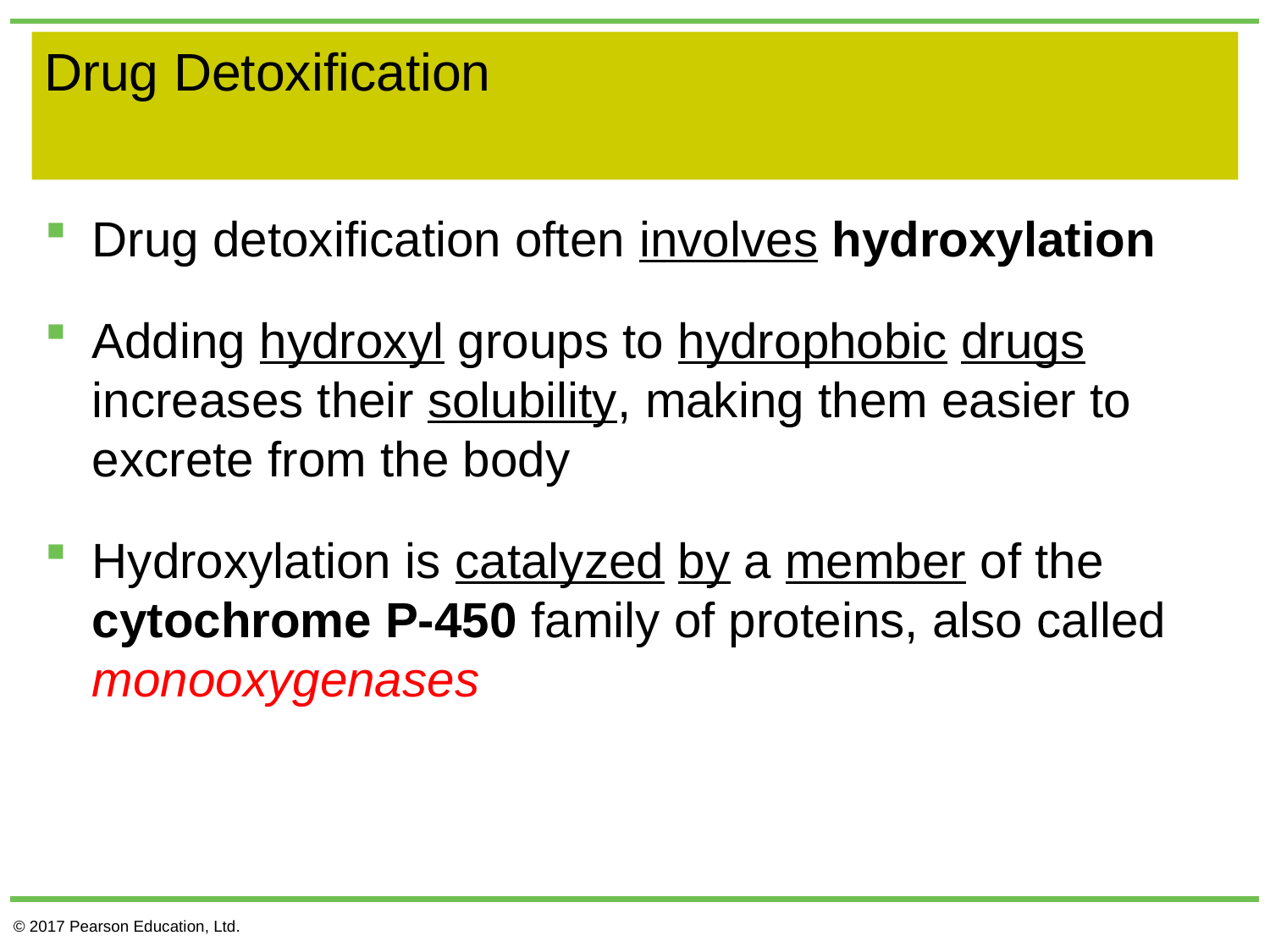

# Drug Detoxification
Drug detoxification often involves hydroxylation
Adding hydroxyl groups to hydrophobic drugs increases their solubility, making them easier to excrete from the body
Hydroxylation is catalyzed by a member of the cytochrome P-450 family of proteins, also called monooxygenases
© 2017 Pearson Education, Ltd.